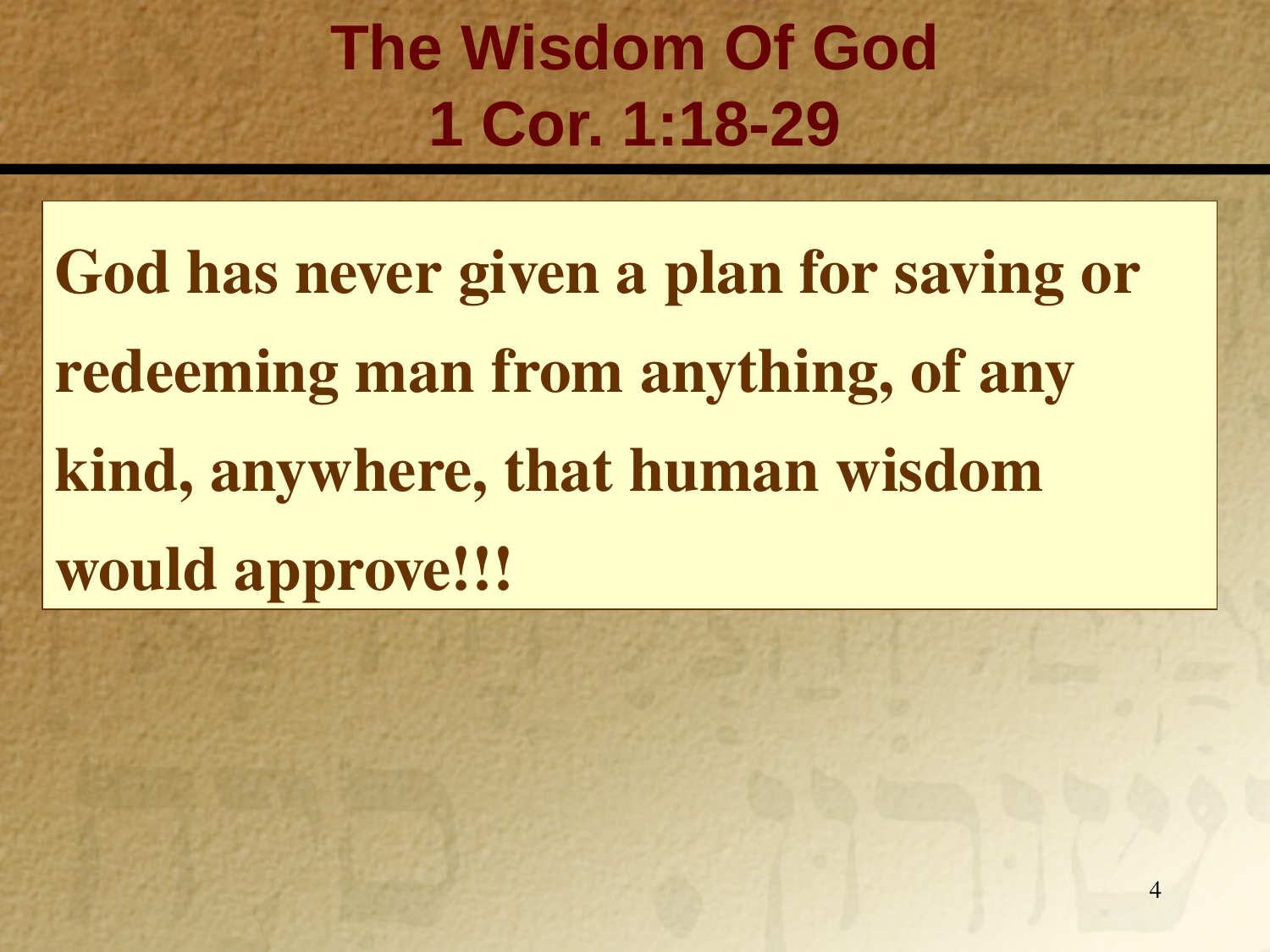

The Wisdom Of God
1 Cor. 1:18-29

God has never given a plan for saving or redeeming man from anything, of any kind, anywhere, that human wisdom would approve!!!
4